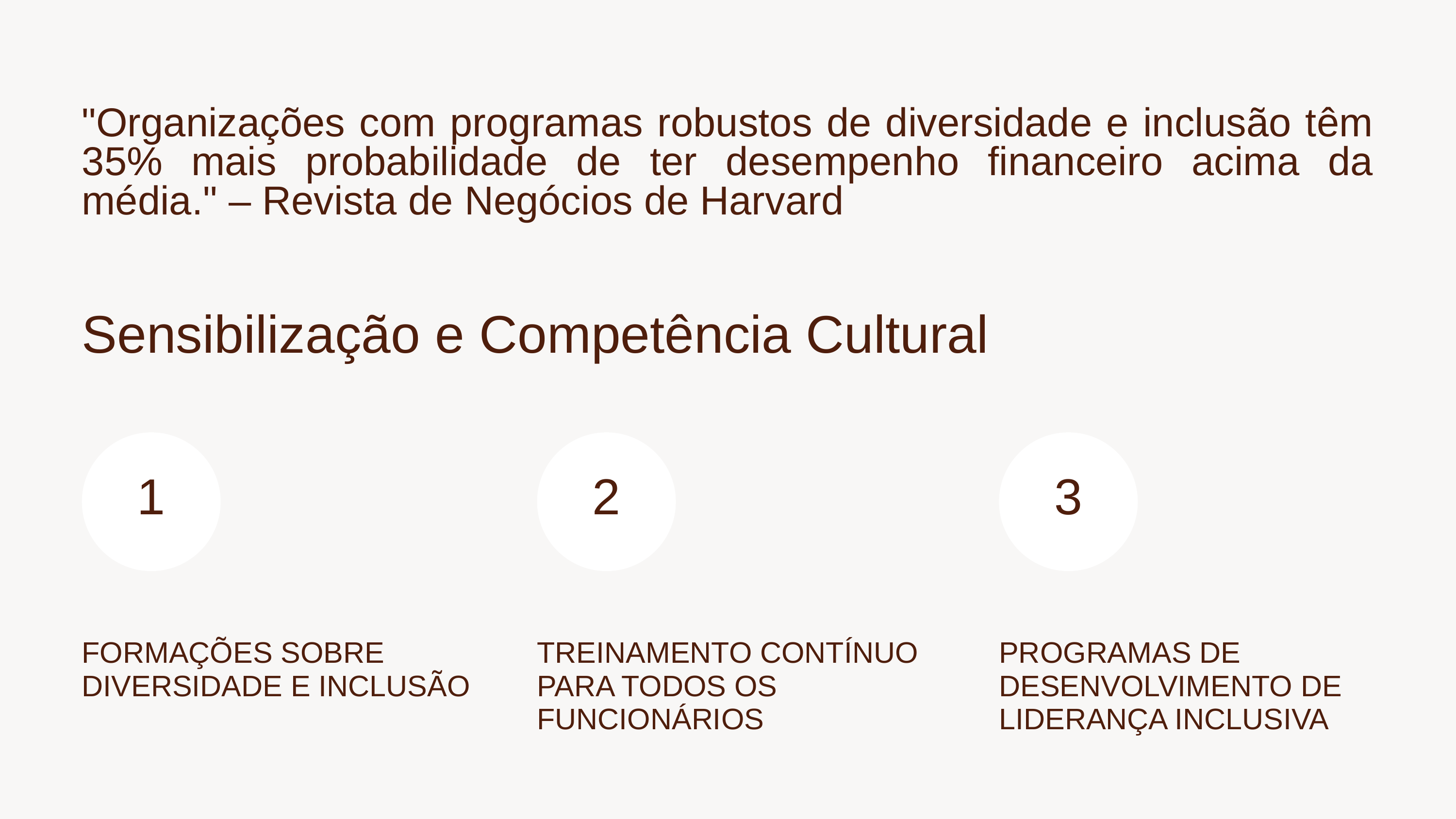

"Organizações com programas robustos de diversidade e inclusão têm 35% mais probabilidade de ter desempenho financeiro acima da média." – Revista de Negócios de Harvard
Sensibilização e Competência Cultural

1
2
3
FORMAÇÕES SOBRE DIVERSIDADE E INCLUSÃO
TREINAMENTO CONTÍNUO PARA TODOS OS FUNCIONÁRIOS
PROGRAMAS DE DESENVOLVIMENTO DE LIDERANÇA INCLUSIVA